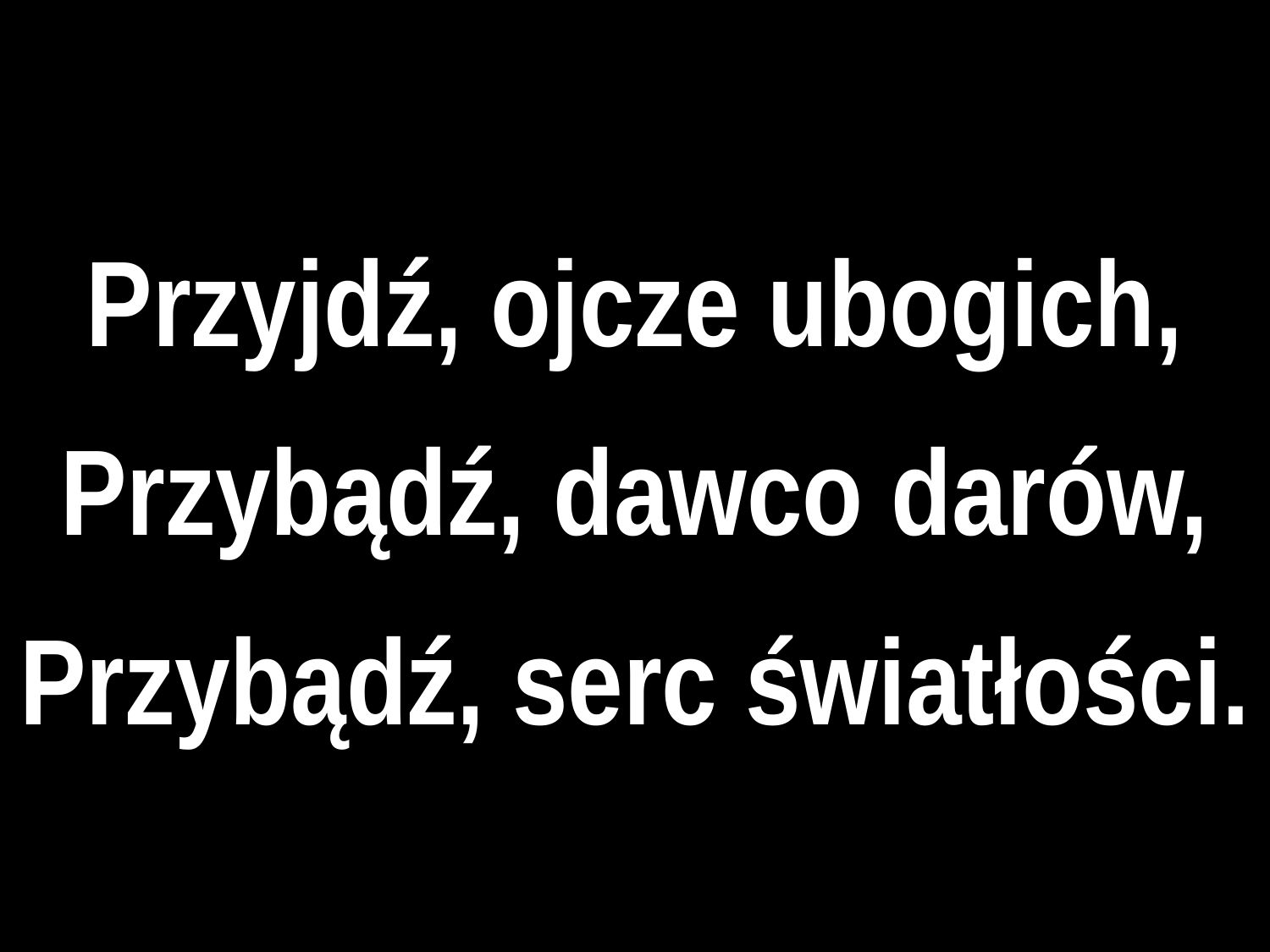

Przyjdź, ojcze ubogich,
Przybądź, dawco darów,
Przybądź, serc światłości.